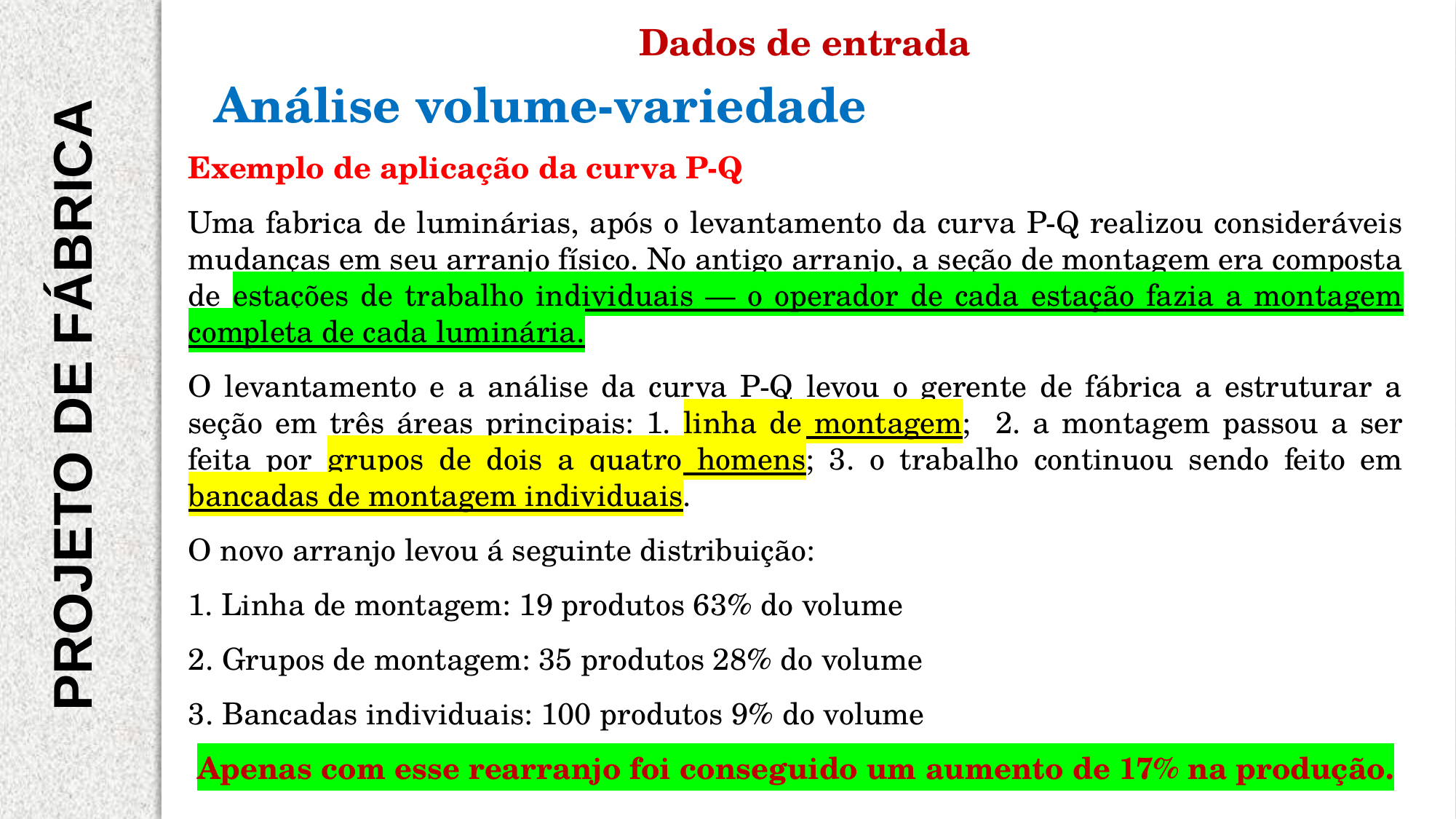

Dados de entrada
Análise volume-variedade
Exemplo de aplicação da curva P-Q
Uma fabrica de luminárias, após o levantamento da curva P-Q realizou consideráveis mudanças em seu arranjo físico. No antigo arranjo, a seção de montagem era composta de estações de trabalho individuais — o operador de cada estação fazia a montagem completa de cada luminária.
O levantamento e a análise da curva P-Q levou o gerente de fábrica a estruturar a seção em três áreas principais: 1. linha de montagem;  2. a montagem passou a ser feita por grupos de dois a quatro homens; 3. o trabalho continuou sendo feito em bancadas de montagem individuais.
O novo arranjo levou á seguinte distribuição:
1. Linha de montagem: 19 produtos 63% do volume
2. Grupos de montagem: 35 produtos 28% do volume
3. Bancadas individuais: 100 produtos 9% do volume
Apenas com esse rearranjo foi conseguido um aumento de 17% na produção.
PROJETO DE FÁBRICA